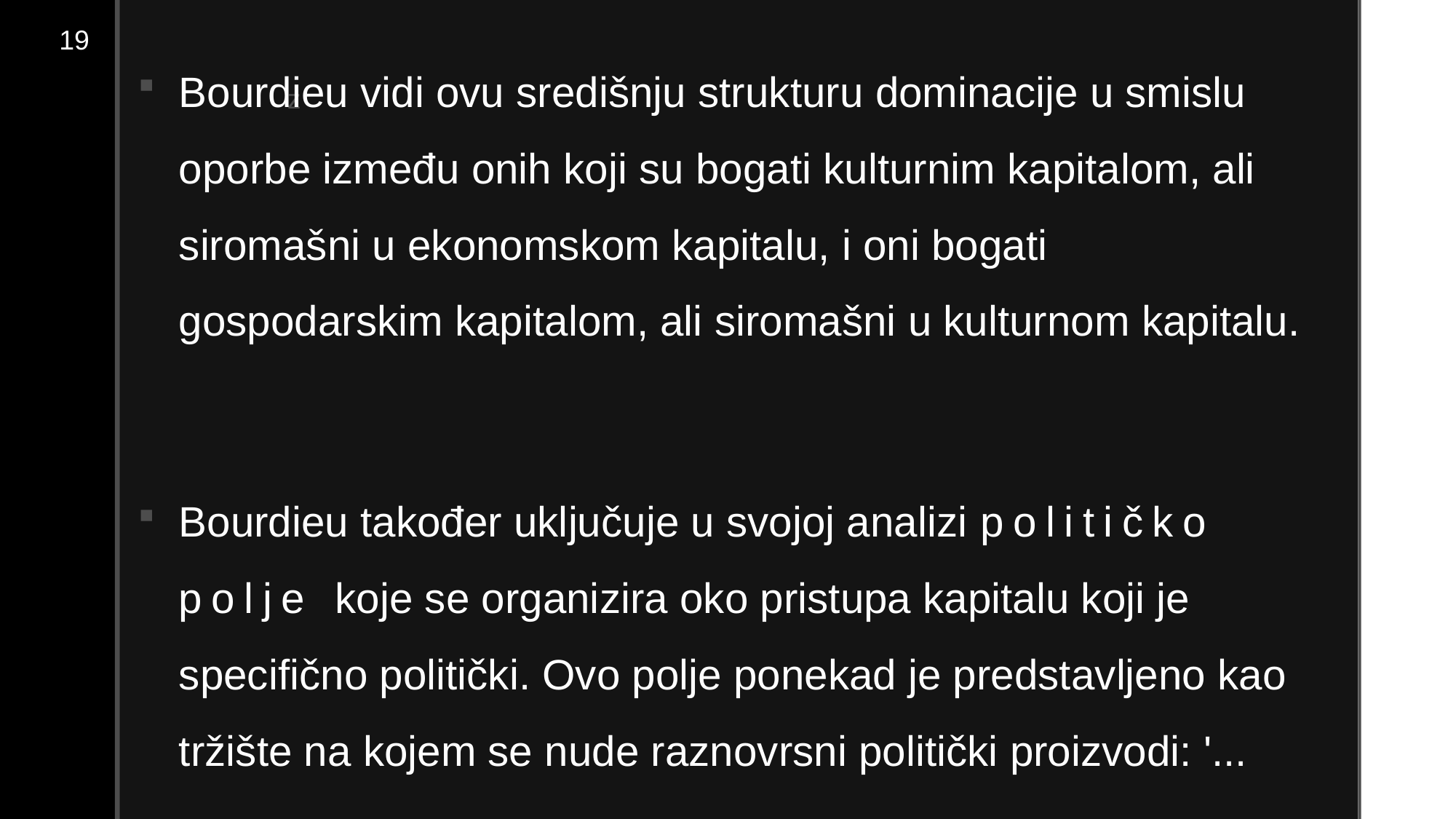

19
Bourdieu vidi ovu središnju strukturu dominacije u smislu oporbe između onih koji su bogati kulturnim kapitalom, ali siromašni u ekonomskom kapitalu, i oni bogati gospodarskim kapitalom, ali siromašni u kulturnom kapitalu.

Bourdieu također uključuje u svojoj analizi političko polje koje se organizira oko pristupa kapitalu koji je specifično politički. Ovo polje ponekad je predstavljeno kao tržište na kojem se nude raznovrsni politički proizvodi: '...